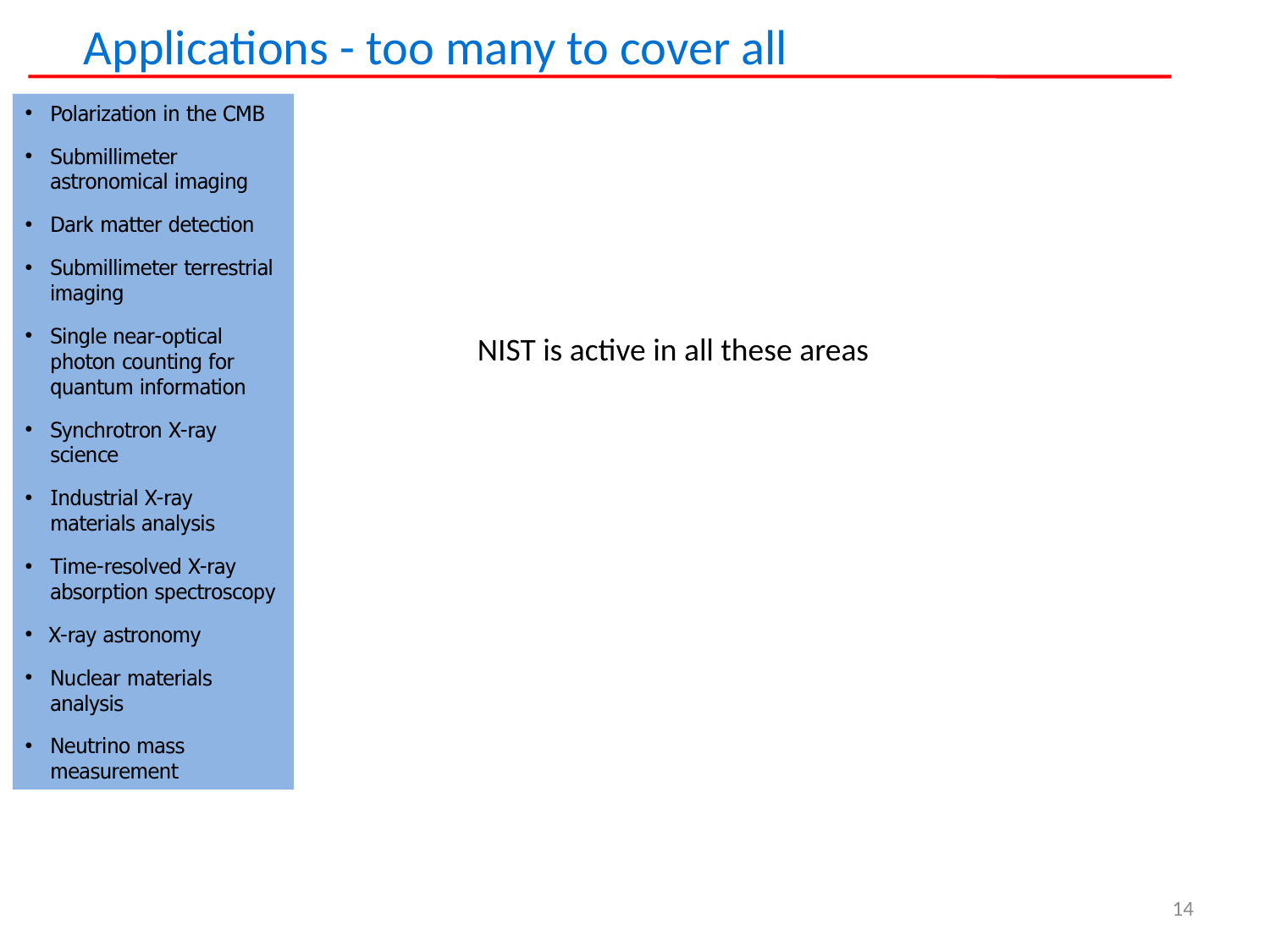

Applications - too many to cover all

Polarization in the CMB
Submillimeter astronomical imaging
Dark matter detection
Submillimeter terrestrial imaging
Single near-optical photon counting for quantum information
Synchrotron X-ray science
Industrial X-ray materials analysis
Time-resolved X-ray absorption spectroscopy
X-ray astronomy
Nuclear materials analysis
Neutrino mass measurement
NIST is active in all these areas

14